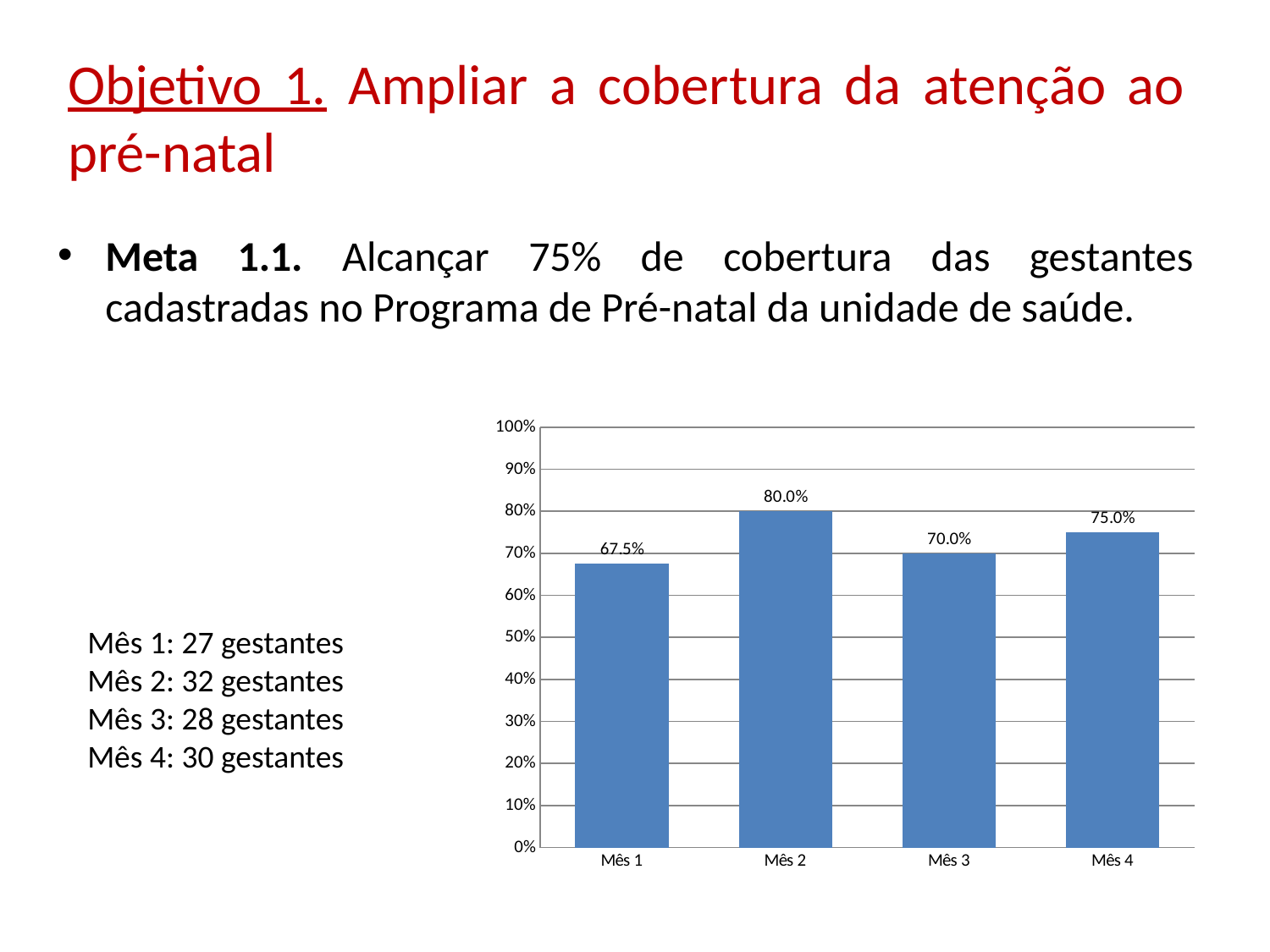

# Objetivo 1. Ampliar a cobertura da atenção ao pré-natal
Meta 1.1. Alcançar 75% de cobertura das gestantes cadastradas no Programa de Pré-natal da unidade de saúde.

### Chart

| Category | Proporção de gestantes cadastradas no Programa de Pré-natal.  |
|---|---|
| Mês 1 | 0.6750000000000013 |
| Mês 2 | 0.8 |
| Mês 3 | 0.7000000000000006 |
| Mês 4 | 0.7500000000000011 |
Mês 1: 27 gestantes
Mês 2: 32 gestantes
Mês 3: 28 gestantes
Mês 4: 30 gestantes